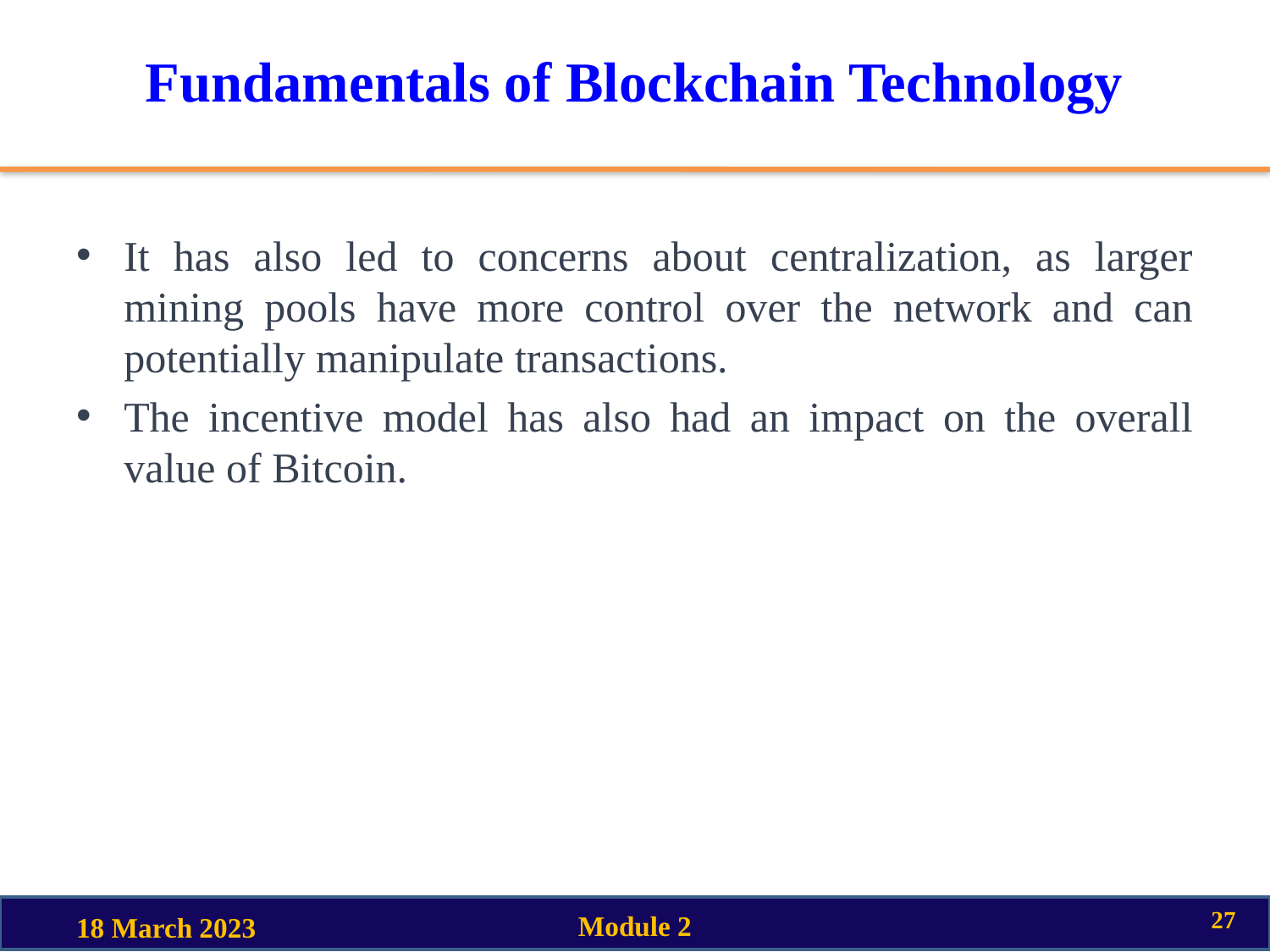

# Fundamentals of Blockchain Technology
It has also led to concerns about centralization, as larger mining pools have more control over the network and can potentially manipulate transactions.
The incentive model has also had an impact on the overall value of Bitcoin.

27
Module 2
18 March 2023